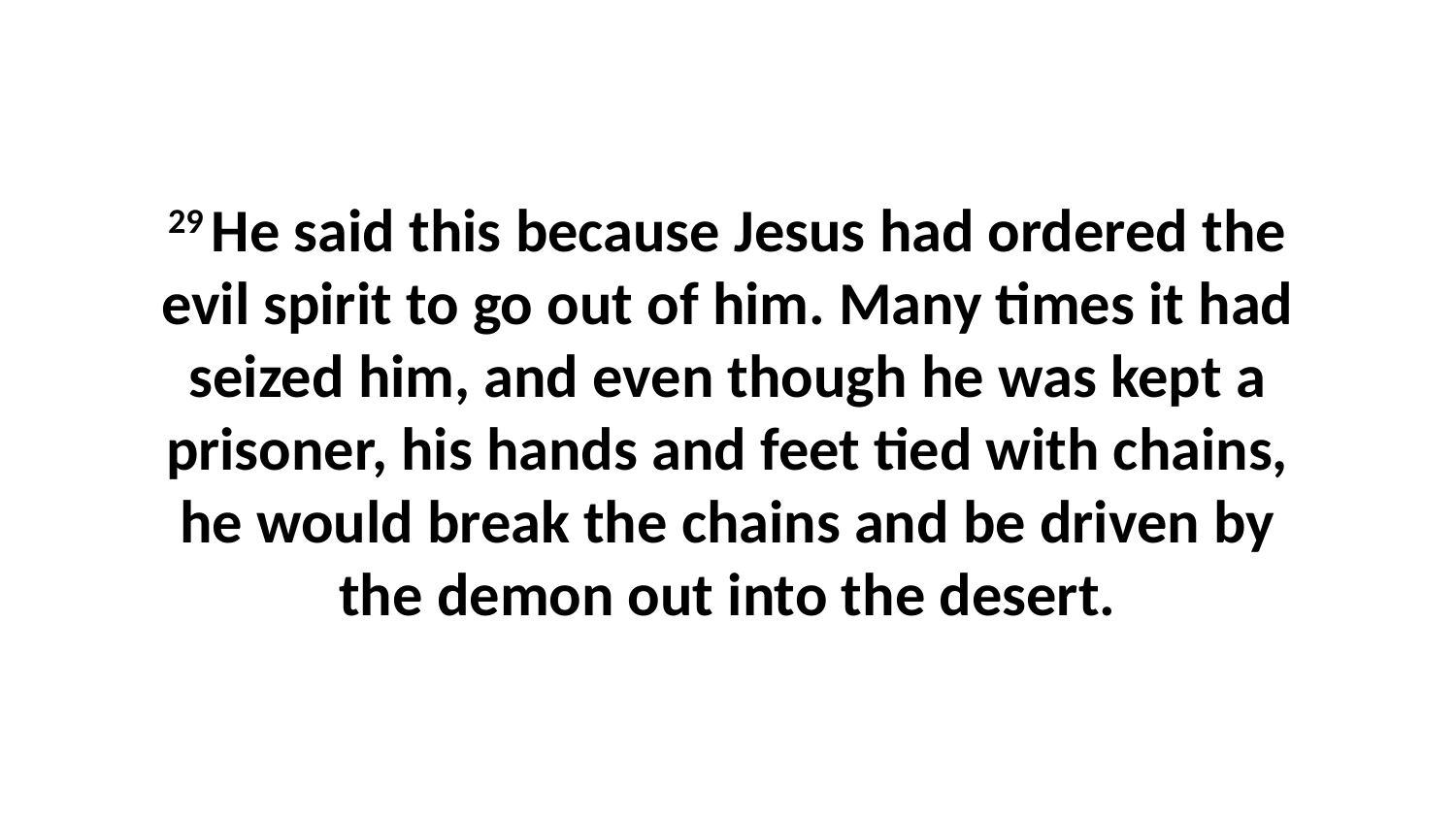

29 He said this because Jesus had ordered the evil spirit to go out of him. Many times it had seized him, and even though he was kept a prisoner, his hands and feet tied with chains, he would break the chains and be driven by the demon out into the desert.